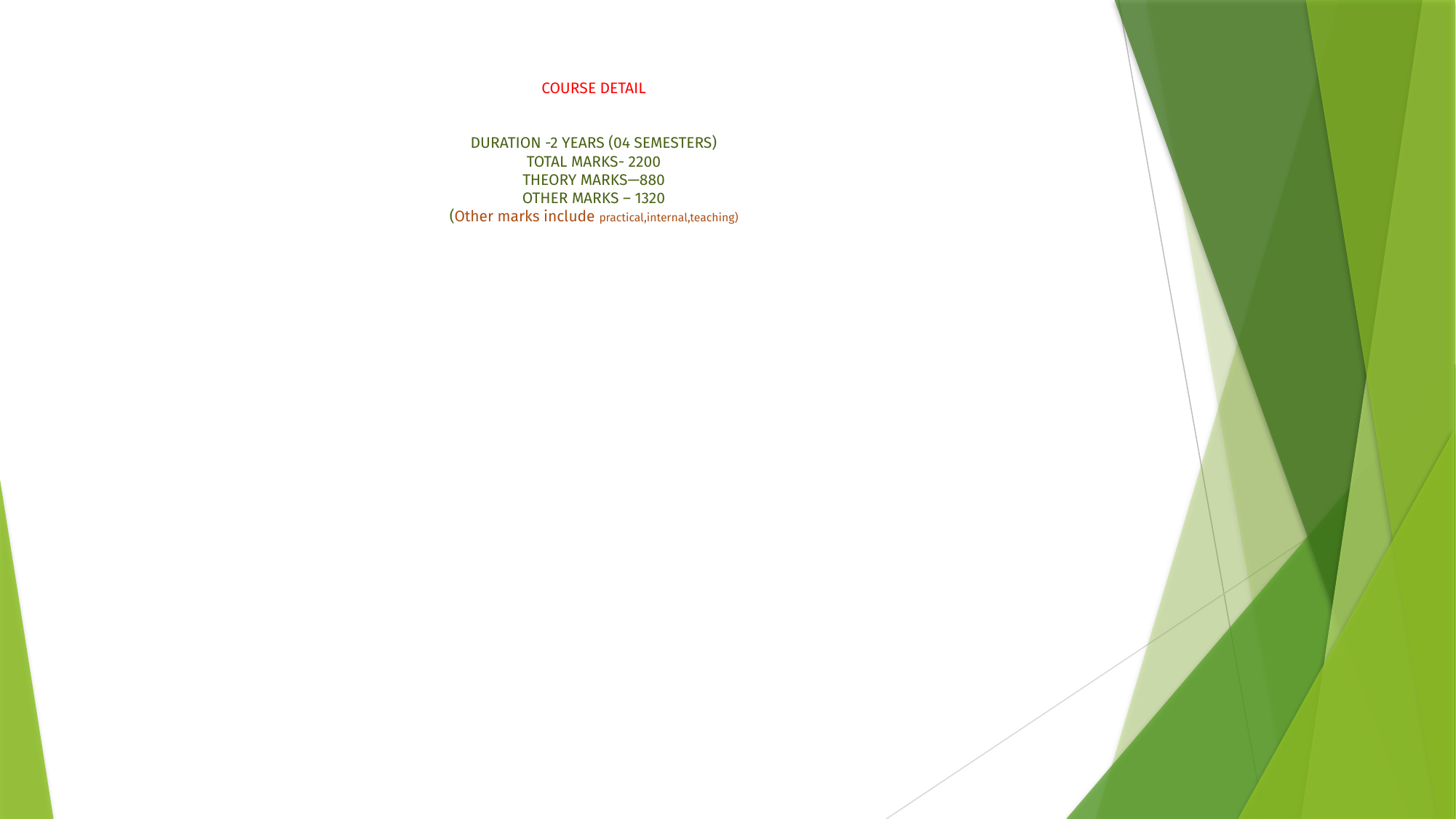

# COURSE DETAIL DURATION -2 YEARS (04 SEMESTERS) TOTAL MARKS- 2200 THEORY MARKS—880 OTHER MARKS – 1320 (Other marks include practical,internal,teaching)